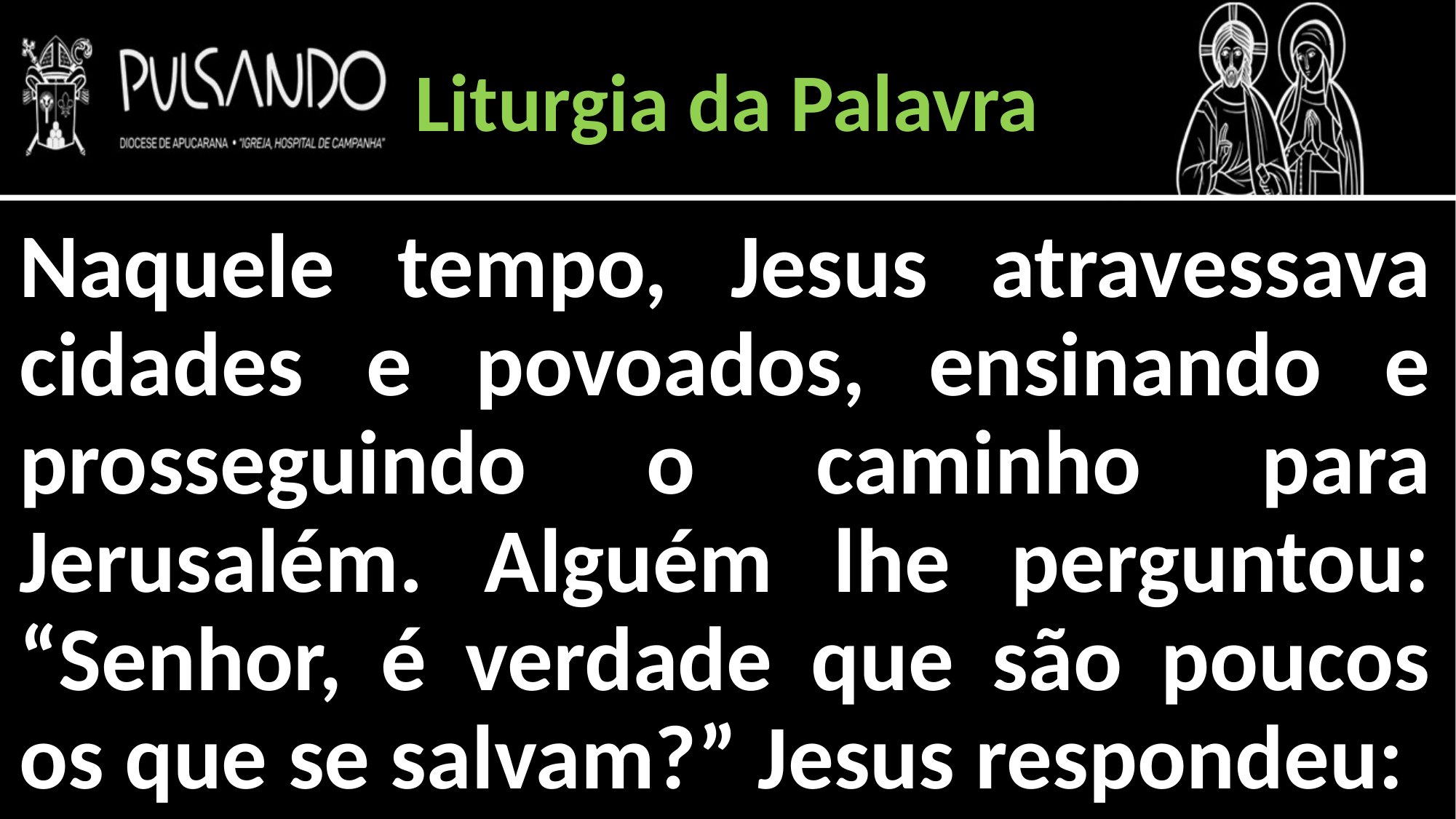

Liturgia da Palavra
Naquele tempo, Jesus atravessava cidades e povoados, ensinando e prosseguindo o caminho para Jerusalém. Alguém lhe perguntou: “Senhor, é verdade que são poucos os que se salvam?” Jesus respondeu: